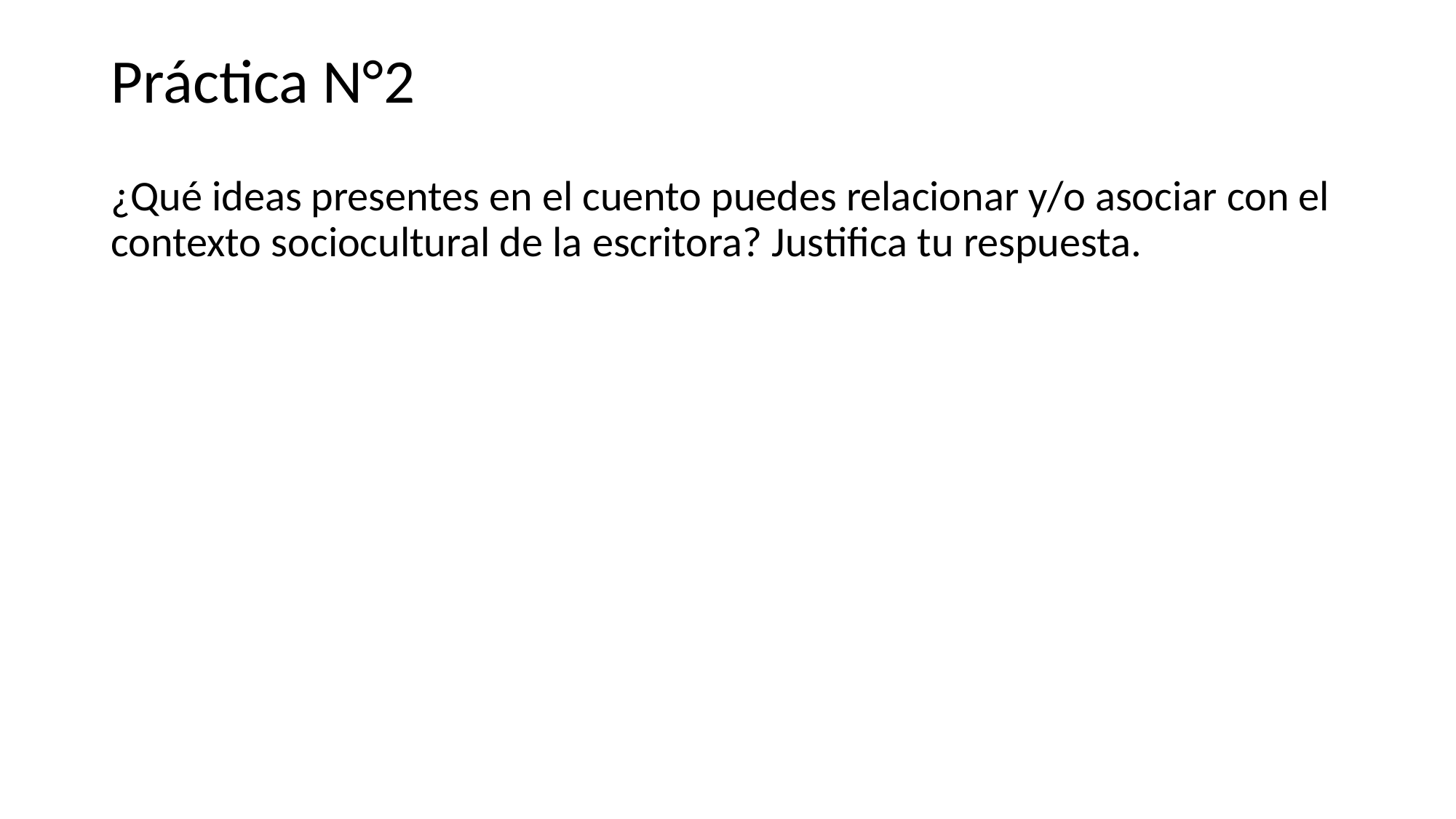

# Práctica N°2
¿Qué ideas presentes en el cuento puedes relacionar y/o asociar con el contexto sociocultural de la escritora? Justifica tu respuesta.